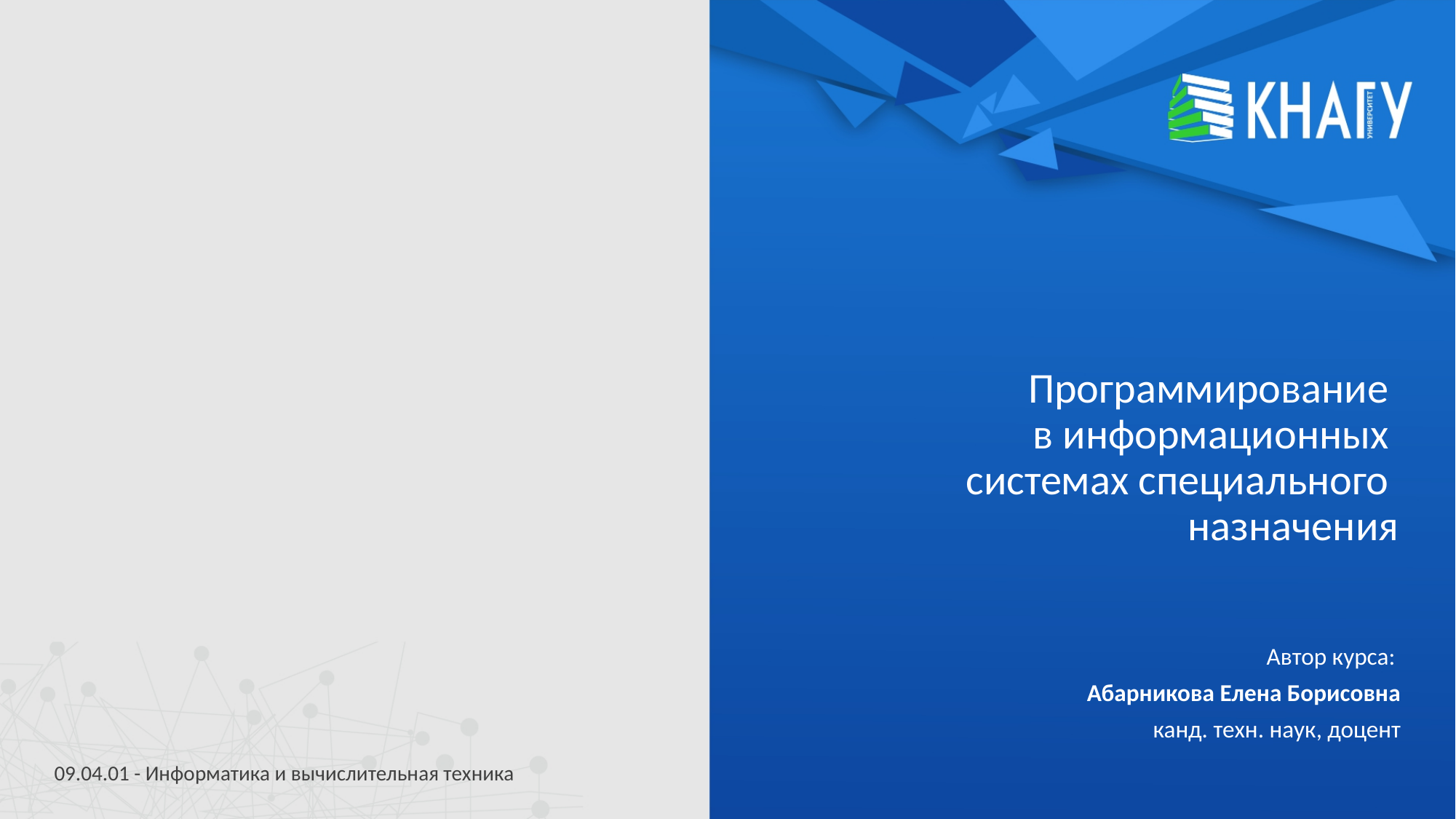

# Программирование в информационных системах специального назначения
Автор курса:
Абарникова Елена Борисовна
канд. техн. наук, доцент
09.04.01 - Информатика и вычислительная техника